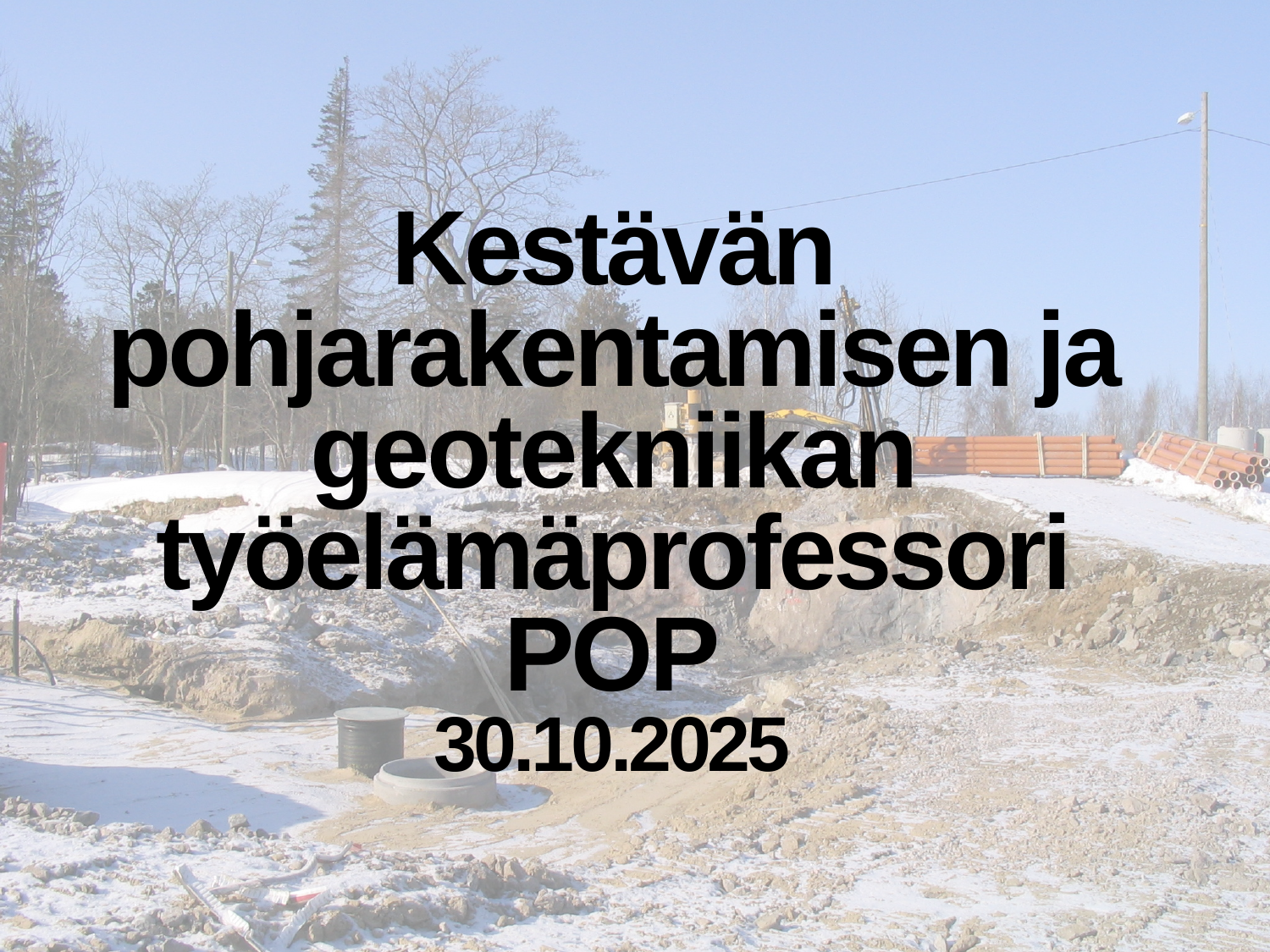

Kestävän pohjarakentamisen ja geotekniikan työelämäprofessori POP
30.10.2025